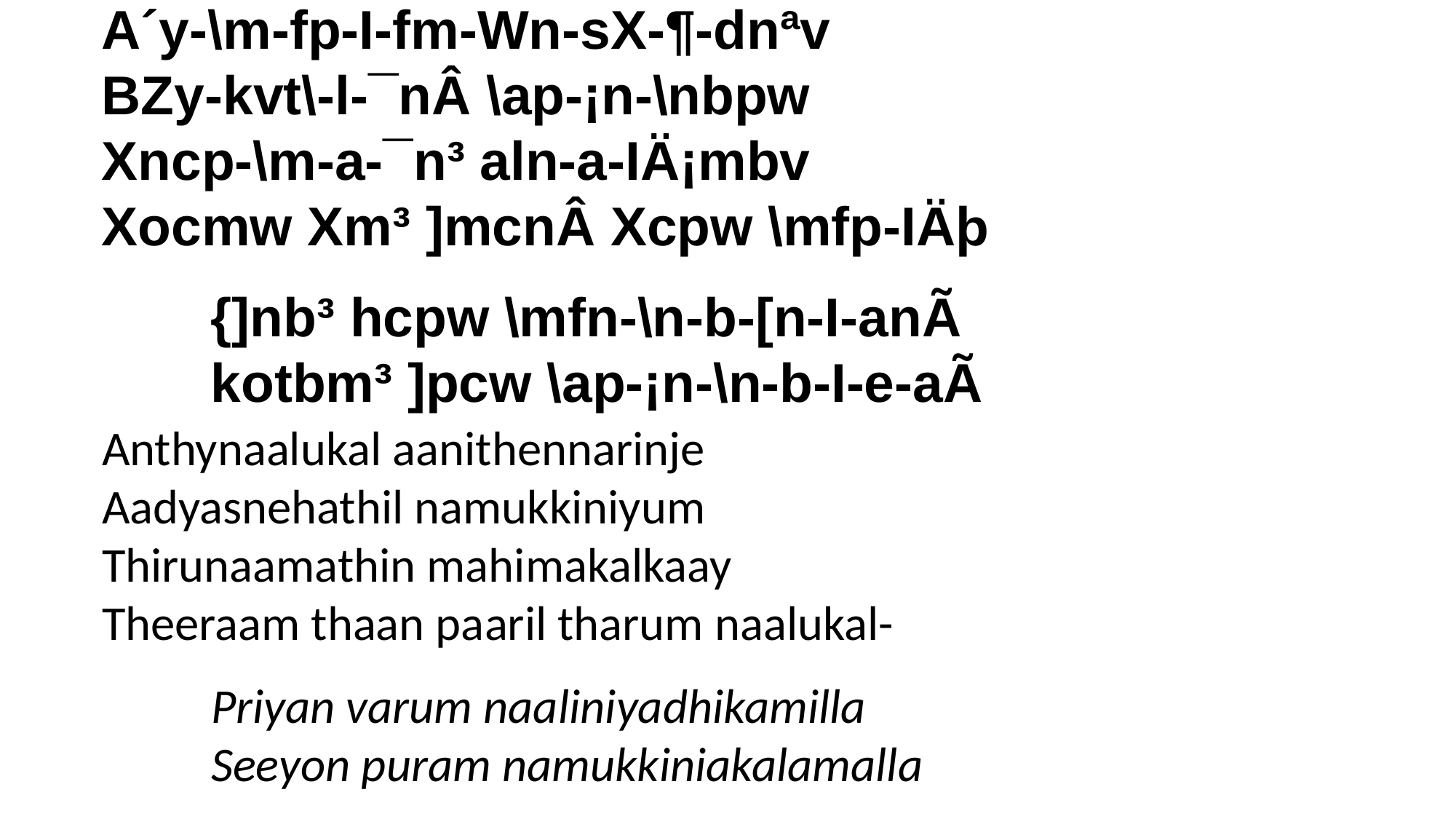

A´y-\m-fp-I-fm-Wn-sX-¶-dnªv
BZy-kvt\-l-¯nÂ \ap-¡n-\nbpw
Xncp-\m-a-¯n³ aln-a-IÄ¡mbv
Xocmw Xm³ ]mcnÂ Xcpw \mfp-IÄþ

	{]nb³ hcpw \mfn-\n-b-[n-I-anÃ
	kotbm³ ]pcw \ap-¡n-\n-b-I-e-aÃ
Anthynaalukal aanithennarinje
Aadyasnehathil namukkiniyum
Thirunaamathin mahimakalkaay
Theeraam thaan paaril tharum naalukal-

	Priyan varum naaliniyadhikamilla
	Seeyon puram namukkiniakalamalla